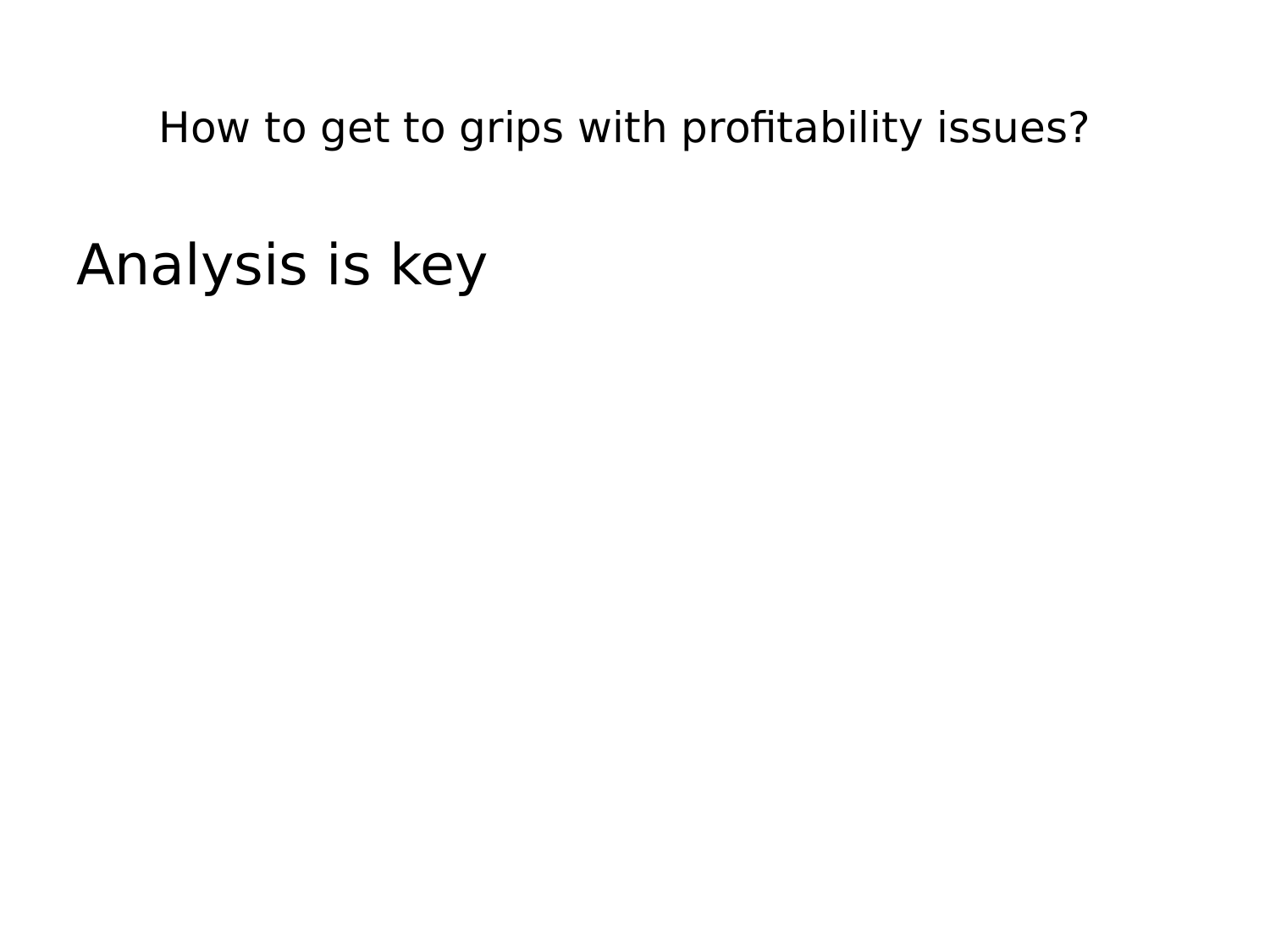

# How to get to grips with profitability issues?
Analysis is key